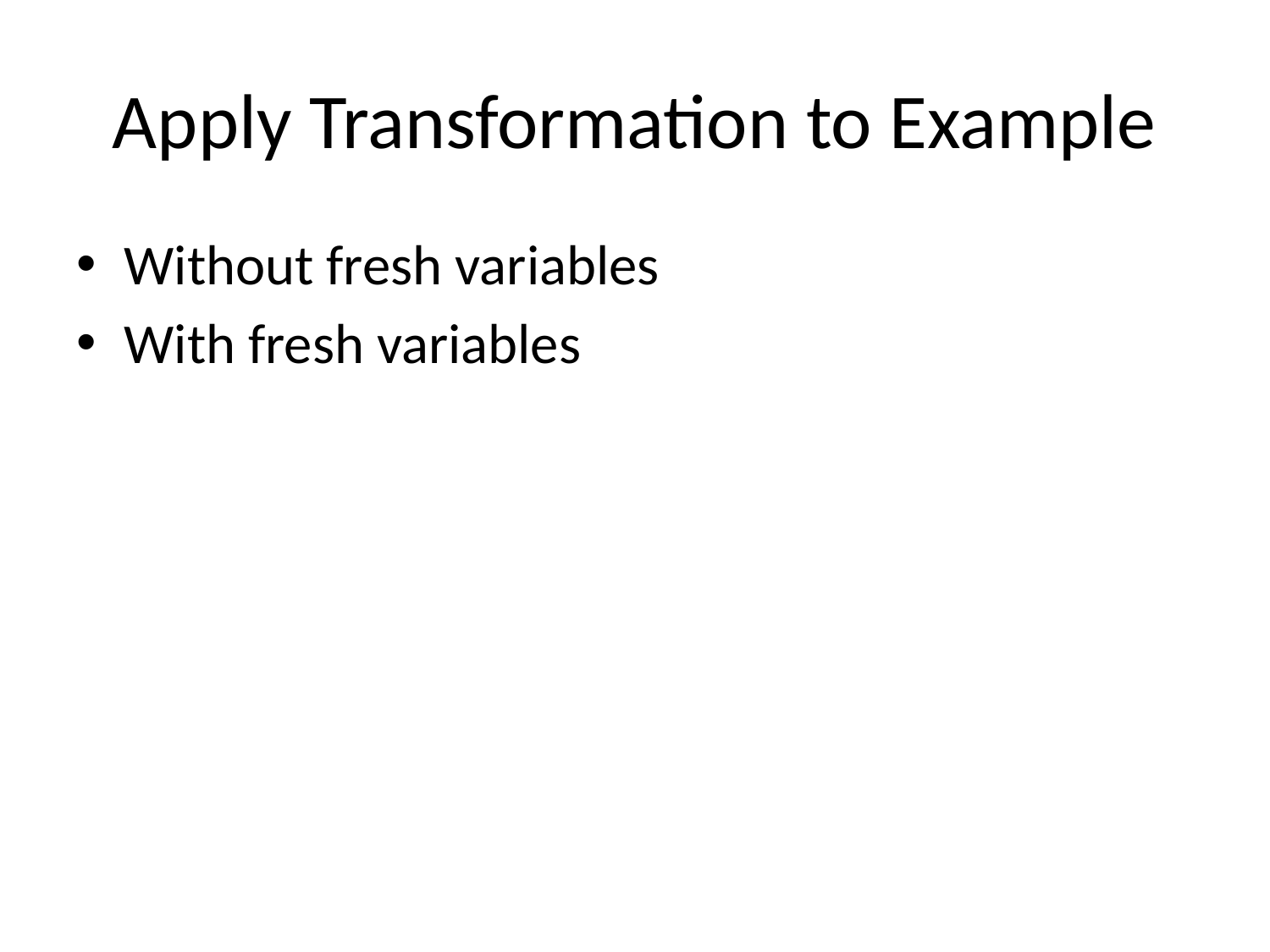

# Apply Transformation to Example
Without fresh variables
With fresh variables